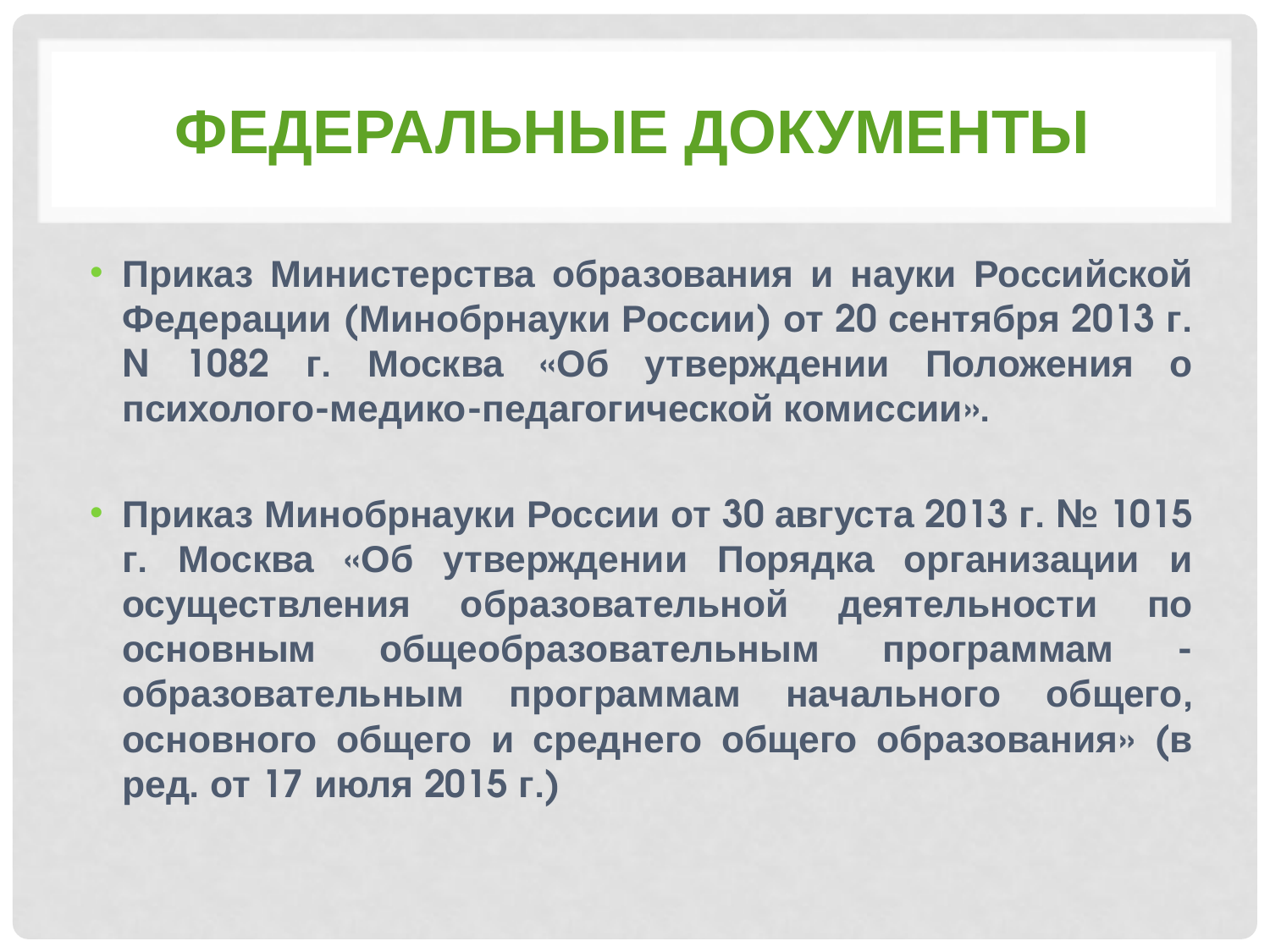

# Федеральные документы
Приказ Министерства образования и науки Российской Федерации (Минобрнауки России) от 20 сентября 2013 г. N 1082 г. Москва «Об утверждении Положения о психолого-медико-педагогической комиссии».

Приказ Минобрнауки России от 30 августа 2013 г. № 1015 г. Москва «Об утверждении Порядка организации и осуществления образовательной деятельности по основным общеобразовательным программам - образовательным программам начального об­щего, основного общего и среднего общего образования» (в ред. от 17 июля 2015 г.)